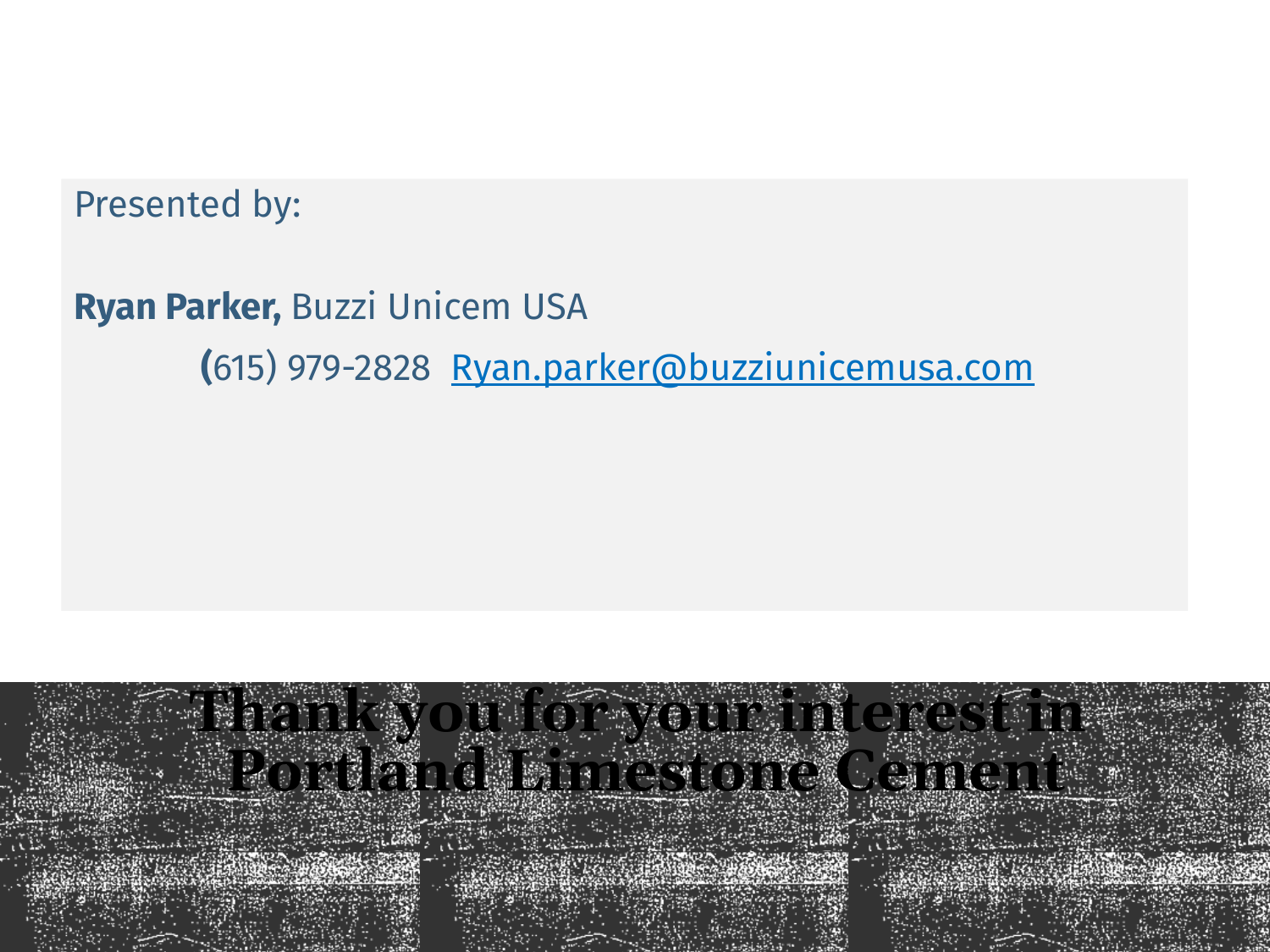

Presented by:

Ryan Parker, Buzzi Unicem USA
	(615) 979-2828  Ryan.parker@buzziunicemusa.com
# Thank you for your interest in Portland Limestone Cement